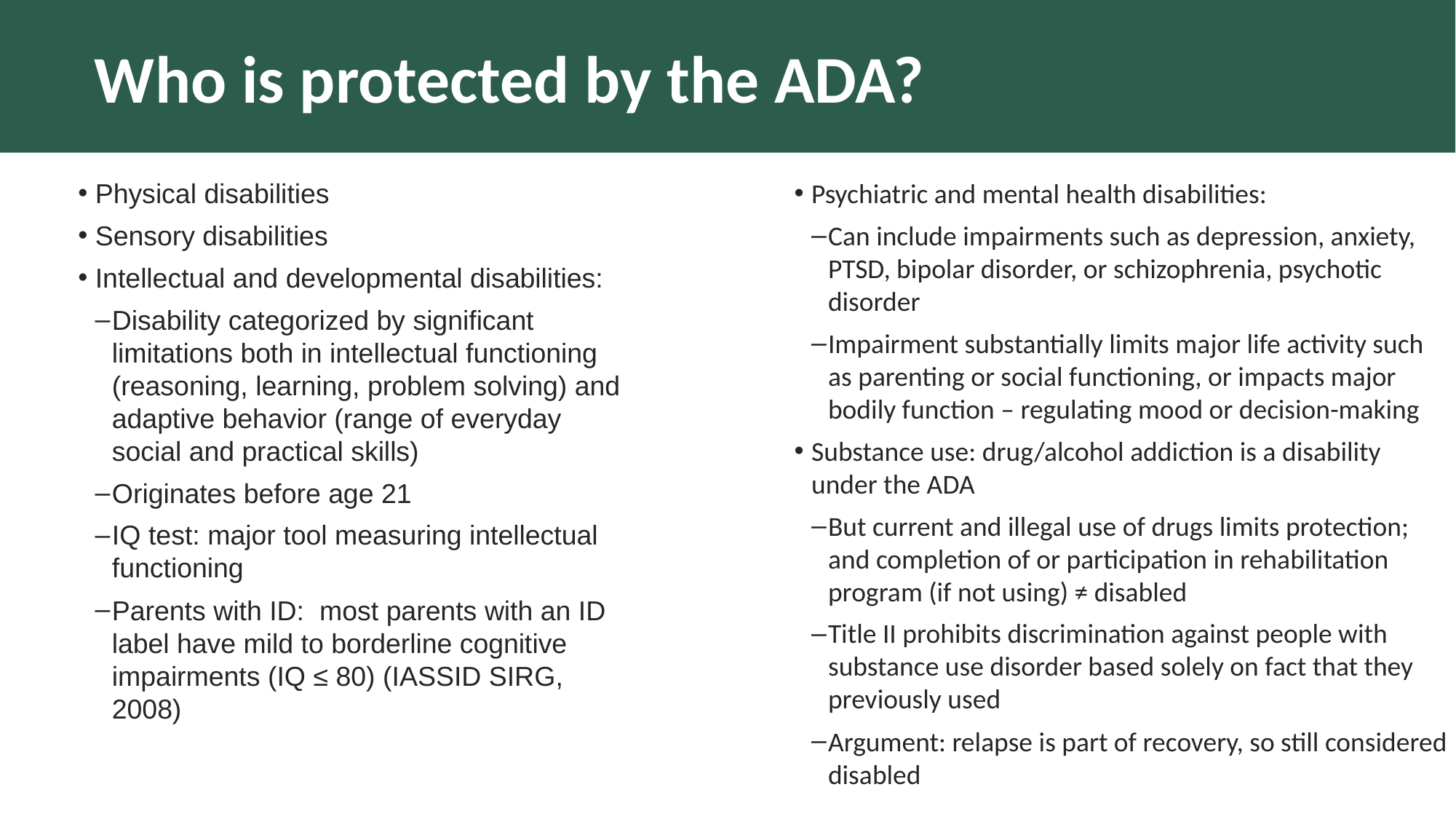

# Who is protected by the ADA?
Physical disabilities
Sensory disabilities
Intellectual and developmental disabilities:
Disability categorized by significant limitations both in intellectual functioning (reasoning, learning, problem solving) and adaptive behavior (range of everyday social and practical skills)
Originates before age 21
IQ test: major tool measuring intellectual functioning
Parents with ID:  most parents with an ID label have mild to borderline cognitive impairments (IQ ≤ 80) (IASSID SIRG, 2008)
Psychiatric and mental health disabilities:
Can include impairments such as depression, anxiety, PTSD, bipolar disorder, or schizophrenia, psychotic disorder
Impairment substantially limits major life activity such as parenting or social functioning, or impacts major bodily function – regulating mood or decision-making
Substance use: drug/alcohol addiction is a disability under the ADA
But current and illegal use of drugs limits protection; and completion of or participation in rehabilitation program (if not using) ≠ disabled
Title II prohibits discrimination against people with substance use disorder based solely on fact that they previously used
Argument: relapse is part of recovery, so still considered disabled